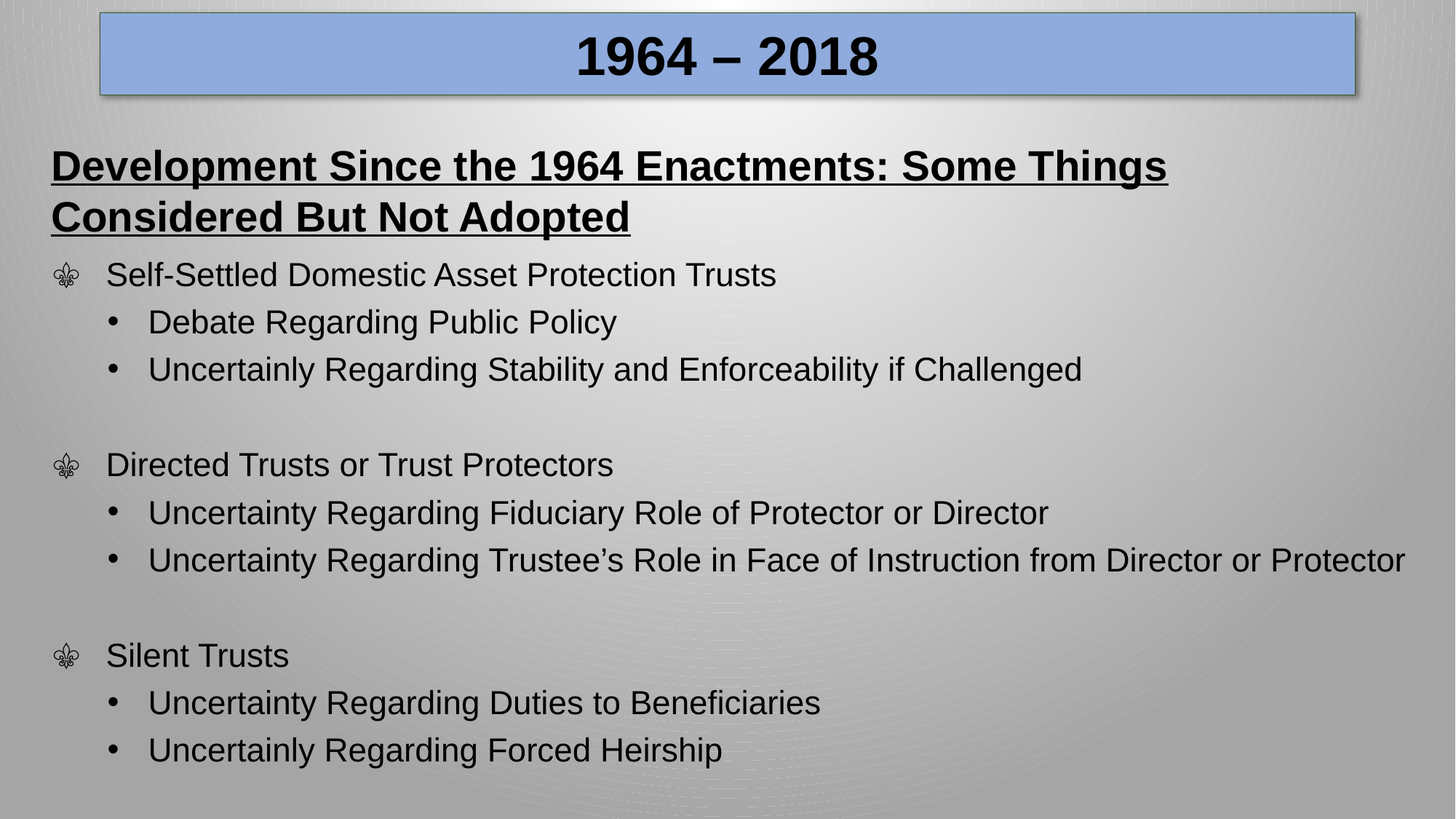

1964 – 2018
Development Since the 1964 Enactments: Some Things Considered But Not Adopted
Self-Settled Domestic Asset Protection Trusts
Debate Regarding Public Policy
Uncertainly Regarding Stability and Enforceability if Challenged

Directed Trusts or Trust Protectors
Uncertainty Regarding Fiduciary Role of Protector or Director
Uncertainty Regarding Trustee’s Role in Face of Instruction from Director or Protector

Silent Trusts
Uncertainty Regarding Duties to Beneficiaries
Uncertainly Regarding Forced Heirship